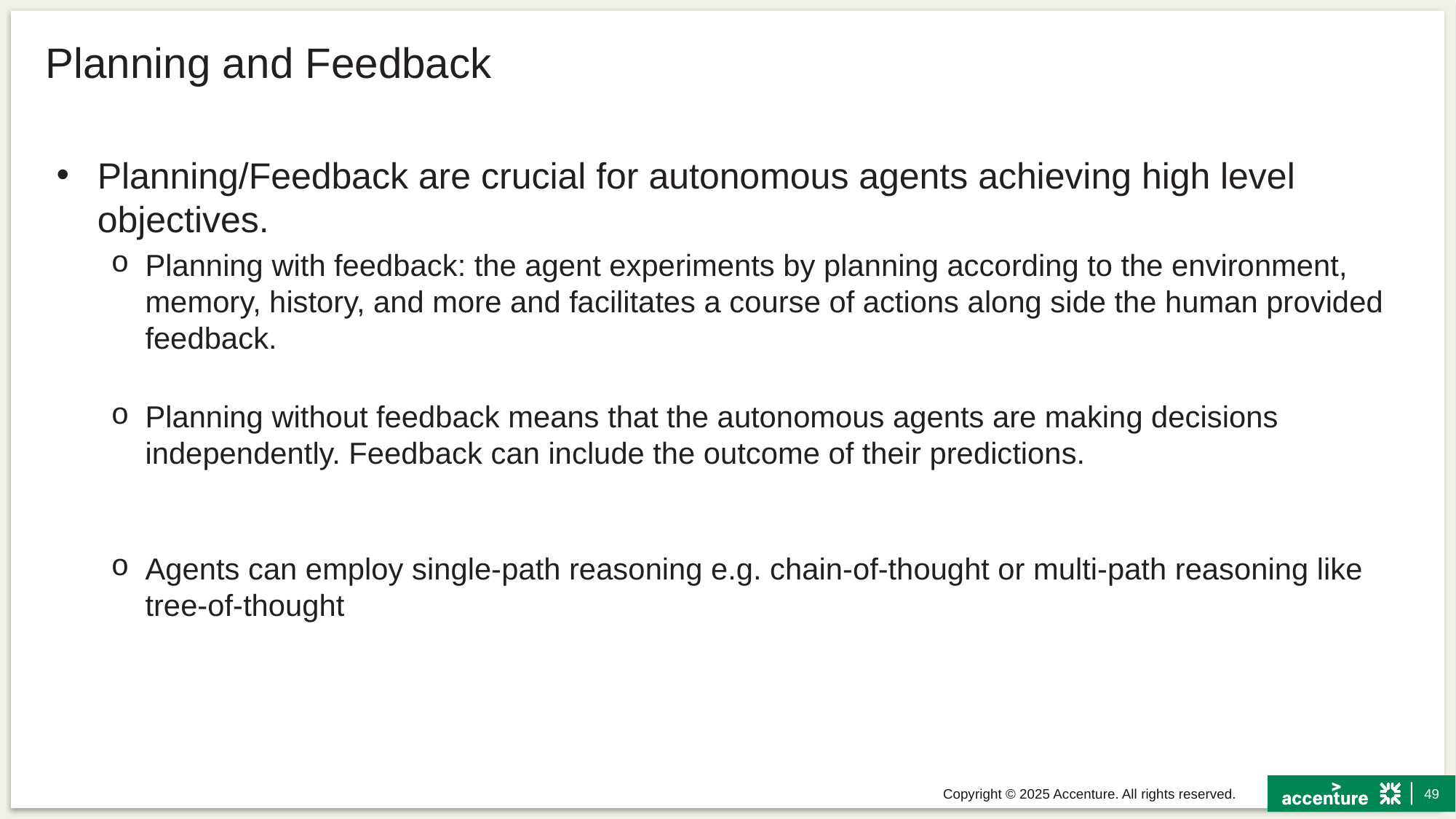

# Planning and Feedback
Planning/Feedback are crucial for autonomous agents achieving high level objectives.
Planning with feedback: the agent experiments by planning according to the environment, memory, history, and more and facilitates a course of actions along side the human provided feedback.
Planning without feedback means that the autonomous agents are making decisions independently. Feedback can include the outcome of their predictions.
Agents can employ single-path reasoning e.g. chain-of-thought or multi-path reasoning like tree-of-thought